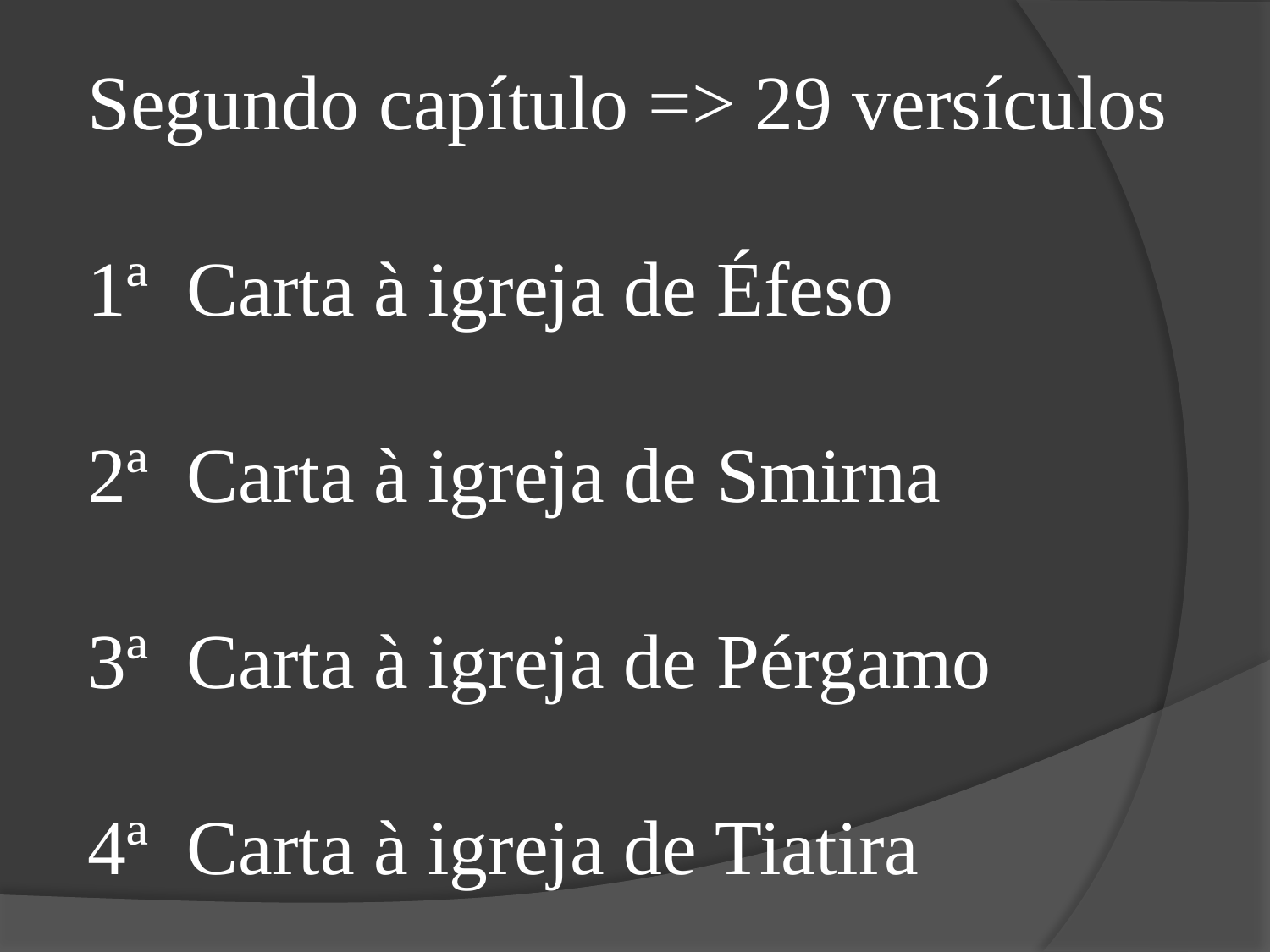

Segundo capítulo => 29 versículos

1ª  Carta à igreja de Éfeso

2ª  Carta à igreja de Smirna

3ª  Carta à igreja de Pérgamo

4ª  Carta à igreja de Tiatira